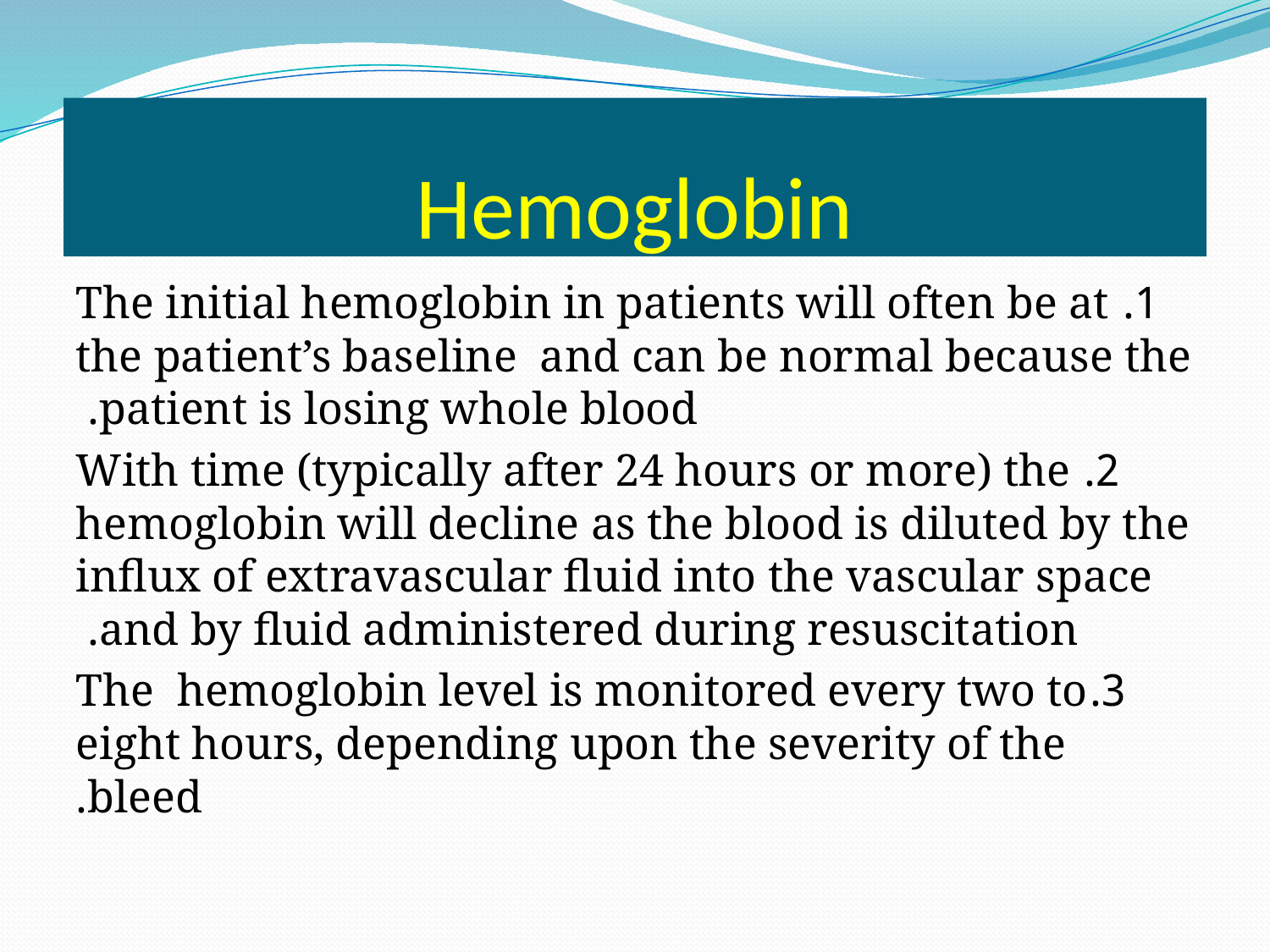

# Hemoglobin
1. The initial hemoglobin in patients will often be at the patient’s baseline  and can be normal because the patient is losing whole blood.
2. With time (typically after 24 hours or more) the hemoglobin will decline as the blood is diluted by the influx of extravascular fluid into the vascular space and by fluid administered during resuscitation.
 3.The  hemoglobin level is monitored every two to eight hours, depending upon the severity of the bleed.